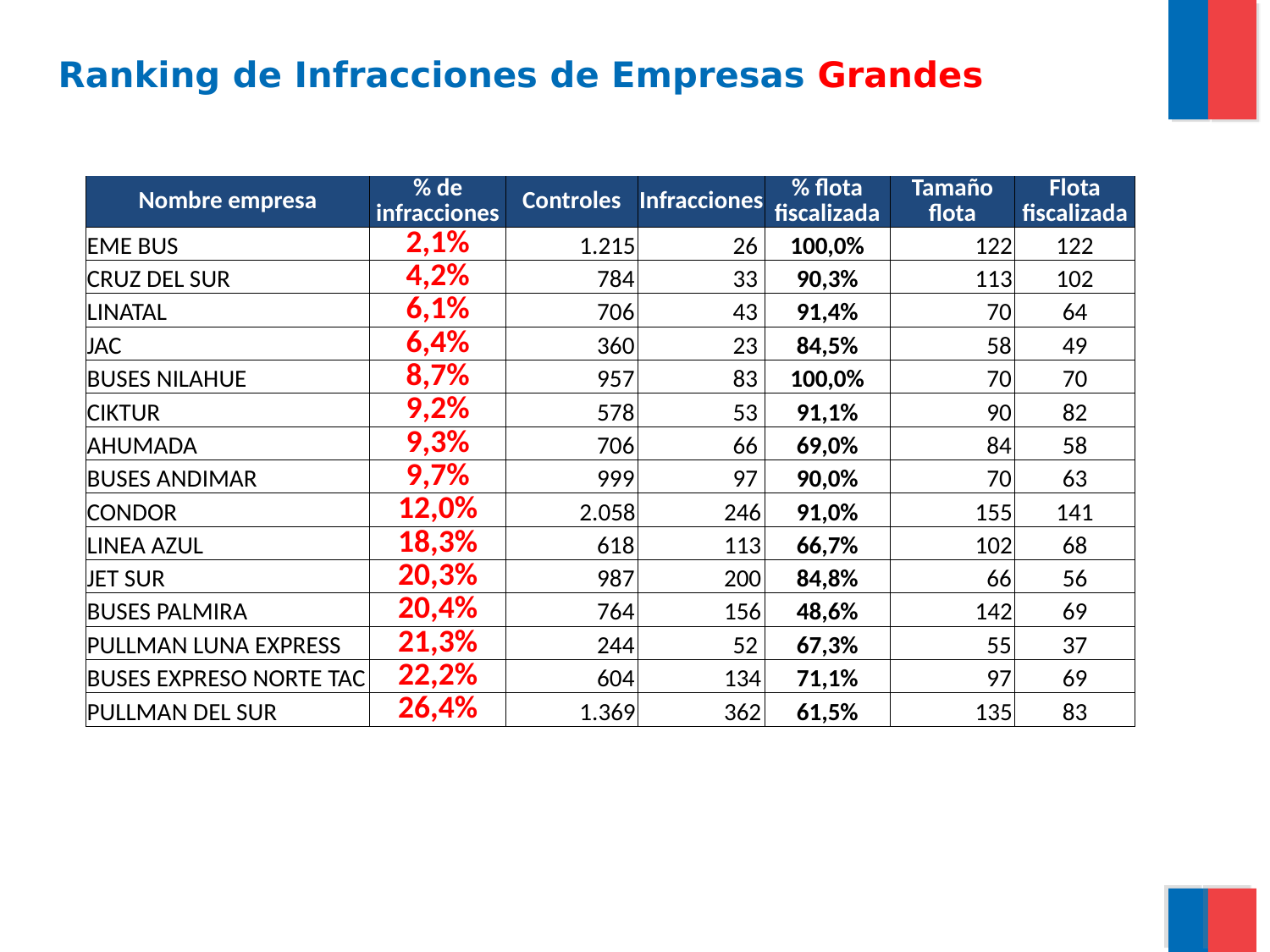

Ranking de Infracciones de Empresas Grandes
| Nombre empresa | % de infracciones | Controles | Infracciones | % flota fiscalizada | Tamaño flota | Flota fiscalizada |
| --- | --- | --- | --- | --- | --- | --- |
| EME BUS | 2,1% | 1.215 | 26 | 100,0% | 122 | 122 |
| CRUZ DEL SUR | 4,2% | 784 | 33 | 90,3% | 113 | 102 |
| LINATAL | 6,1% | 706 | 43 | 91,4% | 70 | 64 |
| JAC | 6,4% | 360 | 23 | 84,5% | 58 | 49 |
| BUSES NILAHUE | 8,7% | 957 | 83 | 100,0% | 70 | 70 |
| CIKTUR | 9,2% | 578 | 53 | 91,1% | 90 | 82 |
| AHUMADA | 9,3% | 706 | 66 | 69,0% | 84 | 58 |
| BUSES ANDIMAR | 9,7% | 999 | 97 | 90,0% | 70 | 63 |
| CONDOR | 12,0% | 2.058 | 246 | 91,0% | 155 | 141 |
| LINEA AZUL | 18,3% | 618 | 113 | 66,7% | 102 | 68 |
| JET SUR | 20,3% | 987 | 200 | 84,8% | 66 | 56 |
| BUSES PALMIRA | 20,4% | 764 | 156 | 48,6% | 142 | 69 |
| PULLMAN LUNA EXPRESS | 21,3% | 244 | 52 | 67,3% | 55 | 37 |
| BUSES EXPRESO NORTE TAC | 22,2% | 604 | 134 | 71,1% | 97 | 69 |
| PULLMAN DEL SUR | 26,4% | 1.369 | 362 | 61,5% | 135 | 83 |